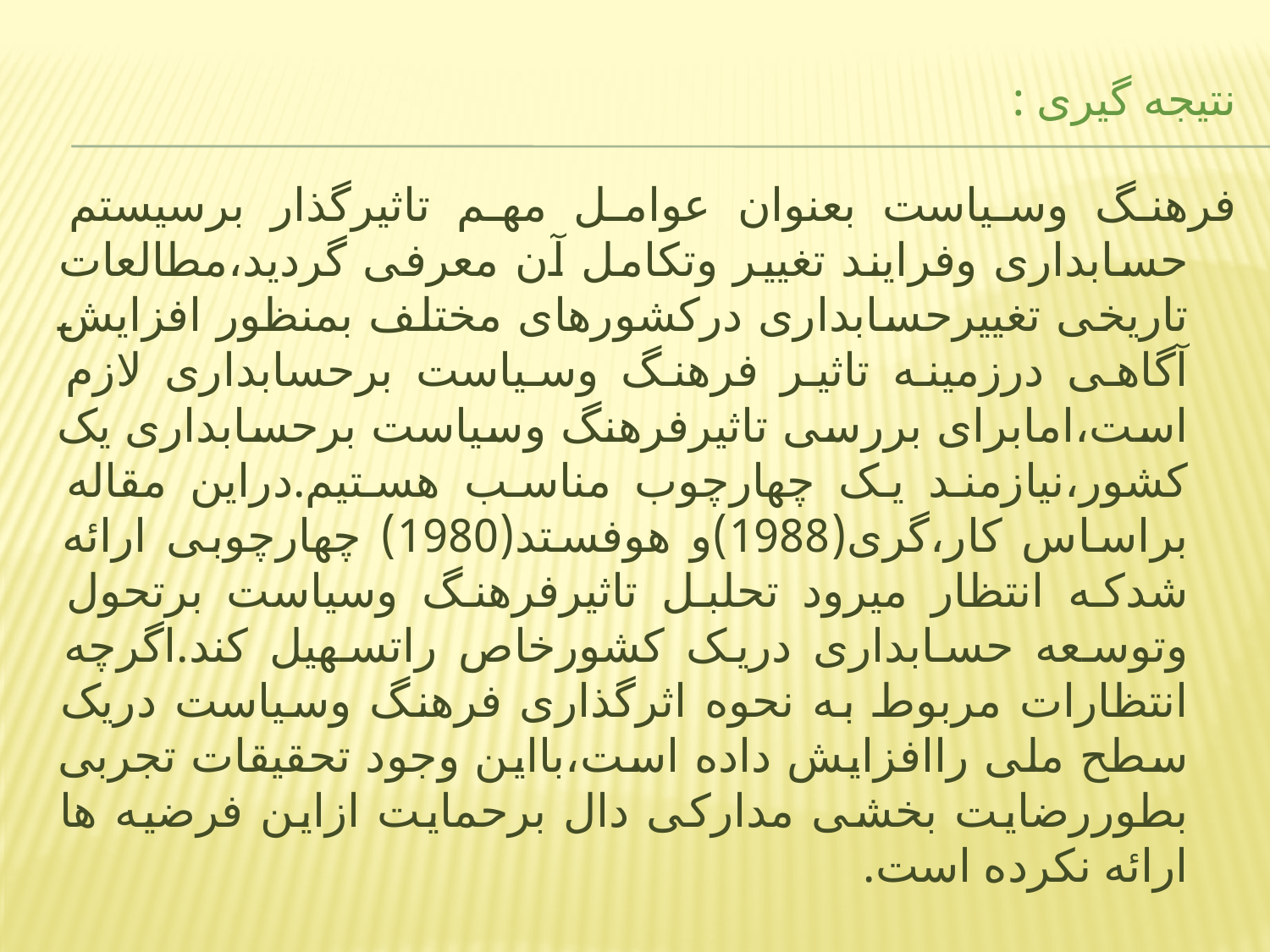

# نتیجه گیری :
فرهنگ وسیاست بعنوان عوامل مهم تاثیرگذار برسیستم حسابداری وفرایند تغییر وتکامل آن معرفی گردید،مطالعات تاریخی تغییرحسابداری درکشورهای مختلف بمنظور افزایش آگاهی درزمینه تاثیر فرهنگ وسیاست برحسابداری لازم است،امابرای بررسی تاثیرفرهنگ وسیاست برحسابداری یک کشور،نیازمند یک چهارچوب مناسب هستیم.دراین مقاله براساس کار،گری(1988)و هوفستد(1980) چهارچوبی ارائه شدکه انتظار میرود تحلبل تاثیرفرهنگ وسیاست برتحول وتوسعه حسابداری دریک کشورخاص راتسهیل کند.اگرچه انتظارات مربوط به نحوه اثرگذاری فرهنگ وسیاست دریک سطح ملی راافزایش داده است،بااین وجود تحقیقات تجربی بطوررضایت بخشی مدارکی دال برحمایت ازاین فرضیه ها ارائه نکرده است.